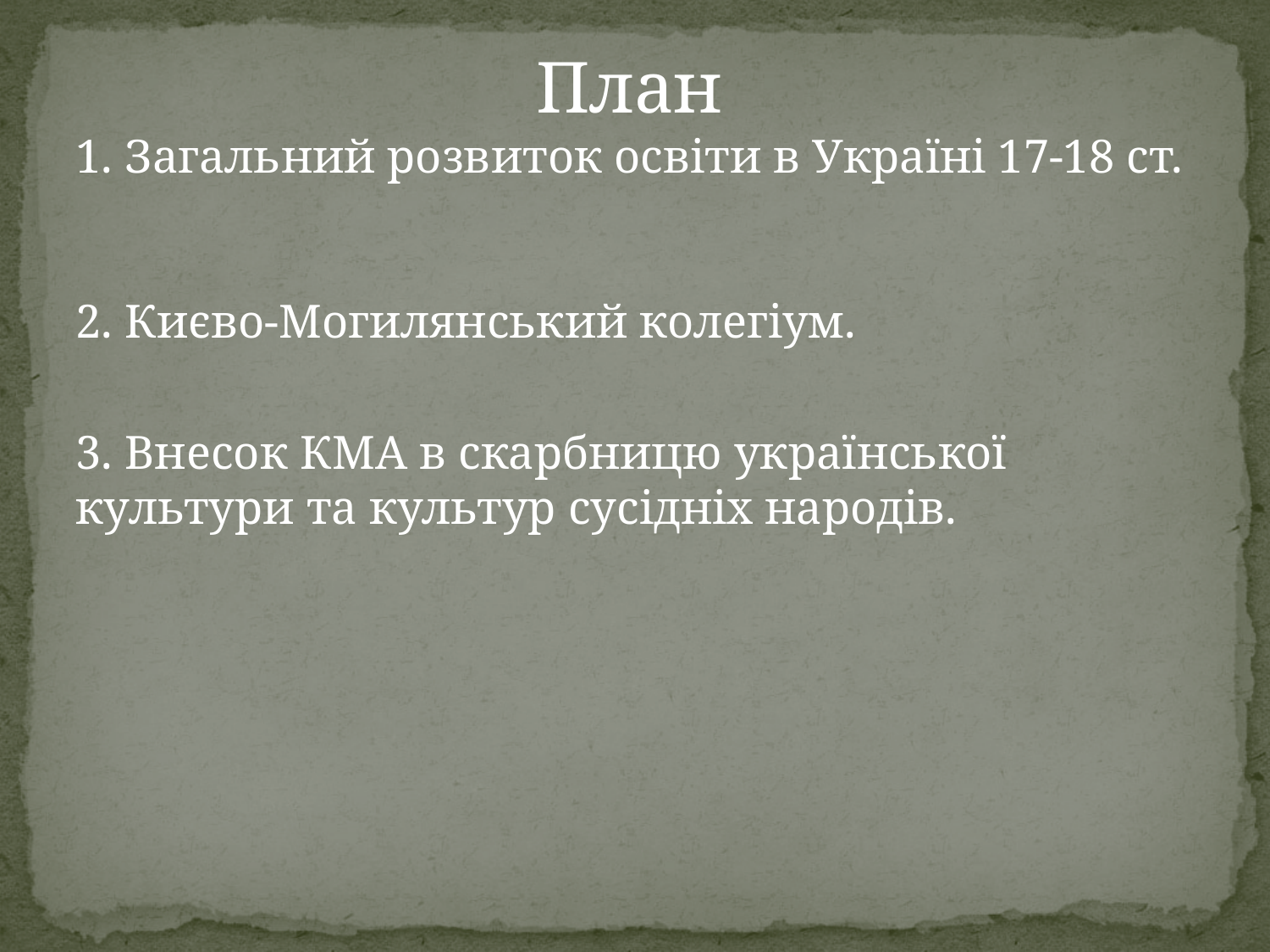

План
1. Загальний розвиток освіти в Україні 17-18 ст.
2. Києво-Могилянський колегіум.

3. Внесок КМА в скарбницю української культури та культур сусідніх народів.